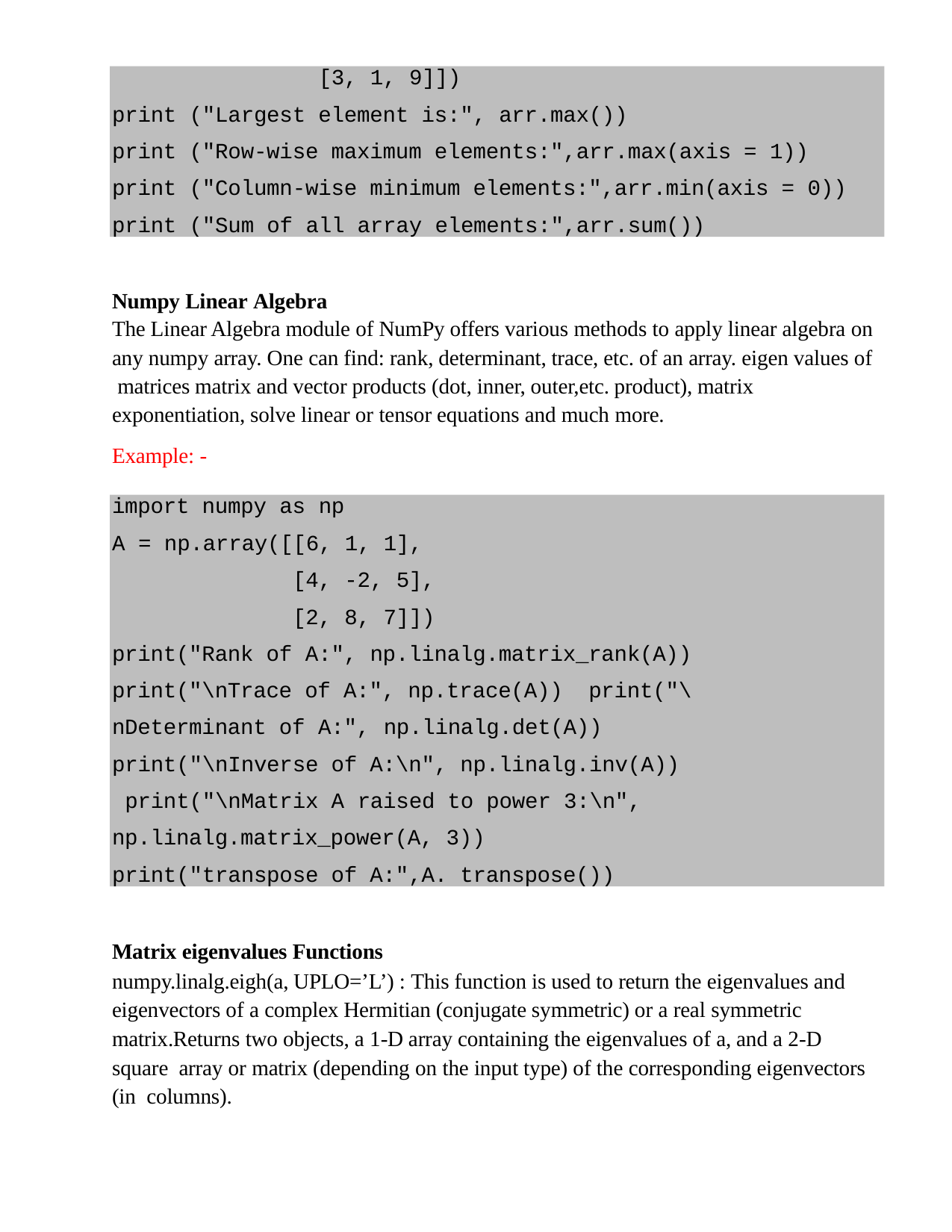

[3, 1, 9]])
print ("Largest element is:", arr.max())
print ("Row-wise maximum elements:",arr.max(axis = 1))  print ("Column-wise minimum elements:",arr.min(axis = 0))
print ("Sum of all array elements:",arr.sum())
Numpy Linear Algebra
The Linear Algebra module of NumPy offers various methods to apply linear algebra on
any numpy array. One can find: rank, determinant, trace, etc. of an array. eigen values of  matrices matrix and vector products (dot, inner, outer,etc. product), matrix  exponentiation, solve linear or tensor equations and much more.
Example: -
import numpy as np
A = np.array([[6, 1, 1],
[4, -2, 5],
[2, 8, 7]])
print("Rank of A:", np.linalg.matrix_rank(A))  print("\nTrace of A:", np.trace(A))  print("\nDeterminant of A:", np.linalg.det(A))
print("\nInverse of A:\n", np.linalg.inv(A))  print("\nMatrix A raised to power 3:\n",  np.linalg.matrix_power(A, 3))  print("transpose of A:",A. transpose())
Matrix eigenvalues Functions
numpy.linalg.eigh(a, UPLO=’L’) : This function is used to return the eigenvalues and  eigenvectors of a complex Hermitian (conjugate symmetric) or a real symmetric
matrix.Returns two objects, a 1-D array containing the eigenvalues of a, and a 2-D square  array or matrix (depending on the input type) of the corresponding eigenvectors (in  columns).